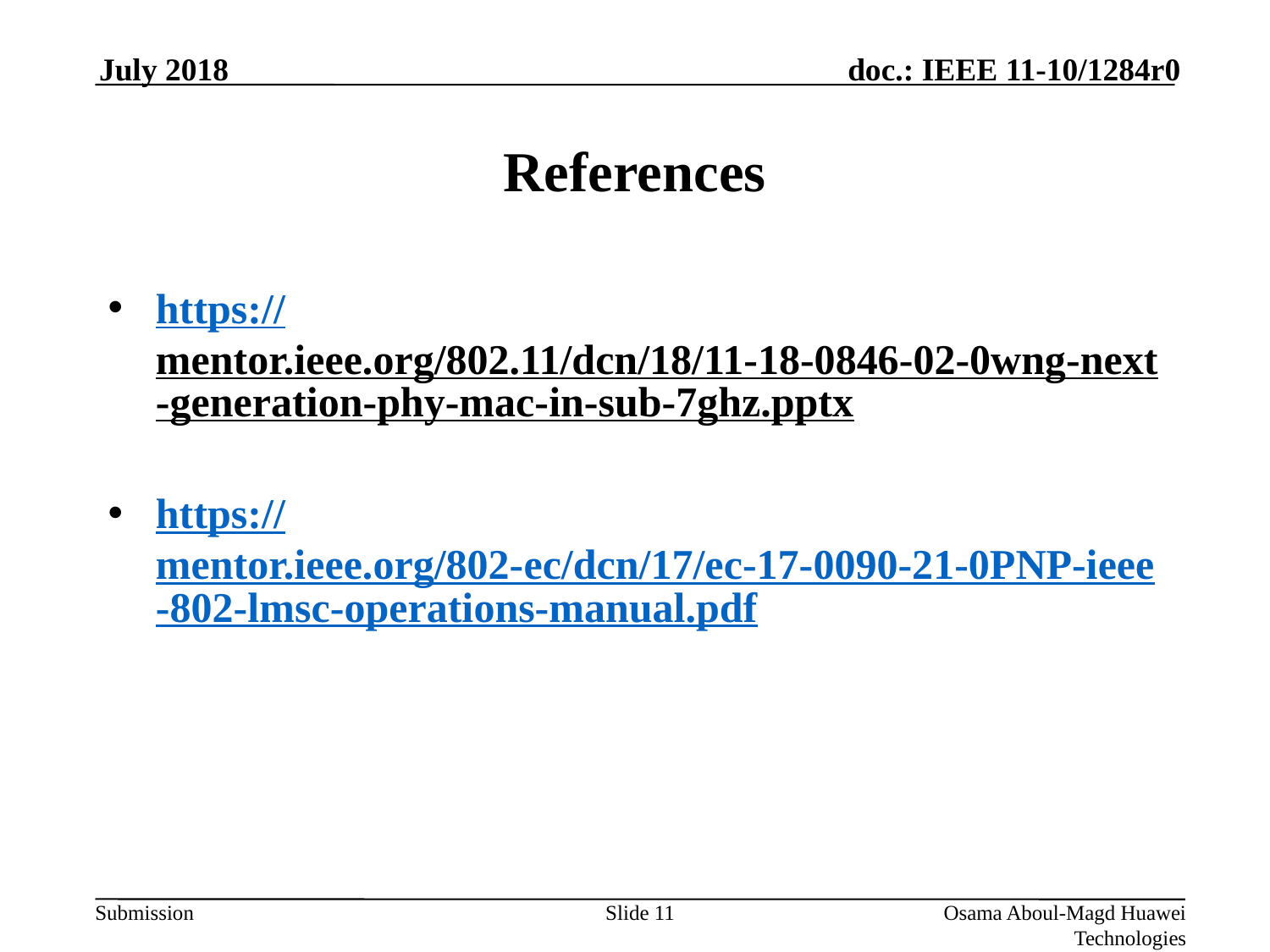

July 2018
# References
https://mentor.ieee.org/802.11/dcn/18/11-18-0846-02-0wng-next-generation-phy-mac-in-sub-7ghz.pptx
https://mentor.ieee.org/802-ec/dcn/17/ec-17-0090-21-0PNP-ieee-802-lmsc-operations-manual.pdf
Slide 11
Osama Aboul-Magd Huawei Technologies